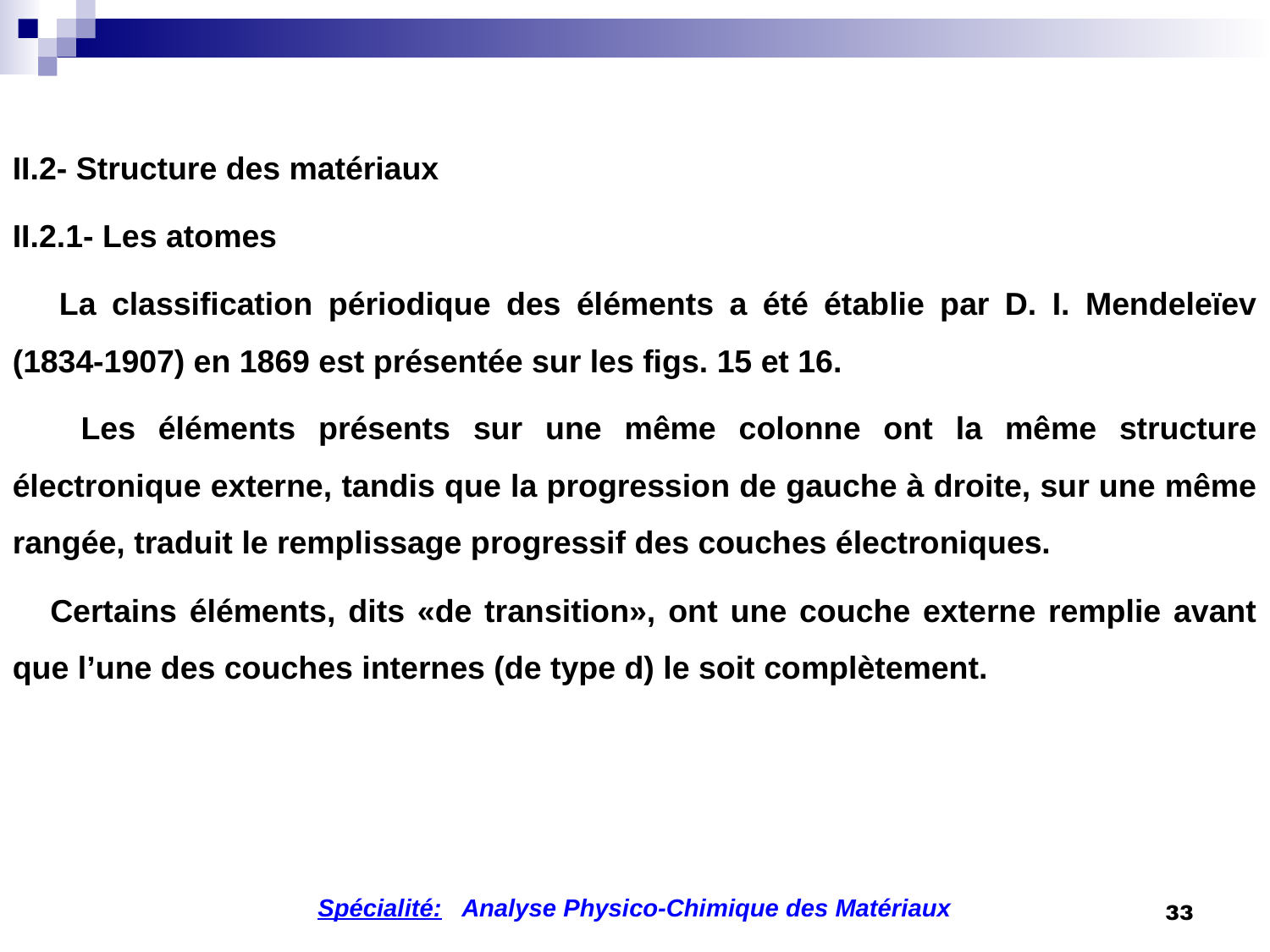

II.2- Structure des matériaux
II.2.1- Les atomes
   La classification périodique des éléments a été établie par D. I. Mendeleïev (1834-1907) en 1869 est présentée sur les figs. 15 et 16.
   Les éléments présents sur une même colonne ont la même structure électronique externe, tandis que la progression de gauche à droite, sur une même rangée, traduit le remplissage progressif des couches électroniques.
   Certains éléments, dits «de transition», ont une couche externe remplie avant que l’une des couches internes (de type d) le soit complètement.

33
Spécialité:   Analyse Physico-Chimique des Matériaux